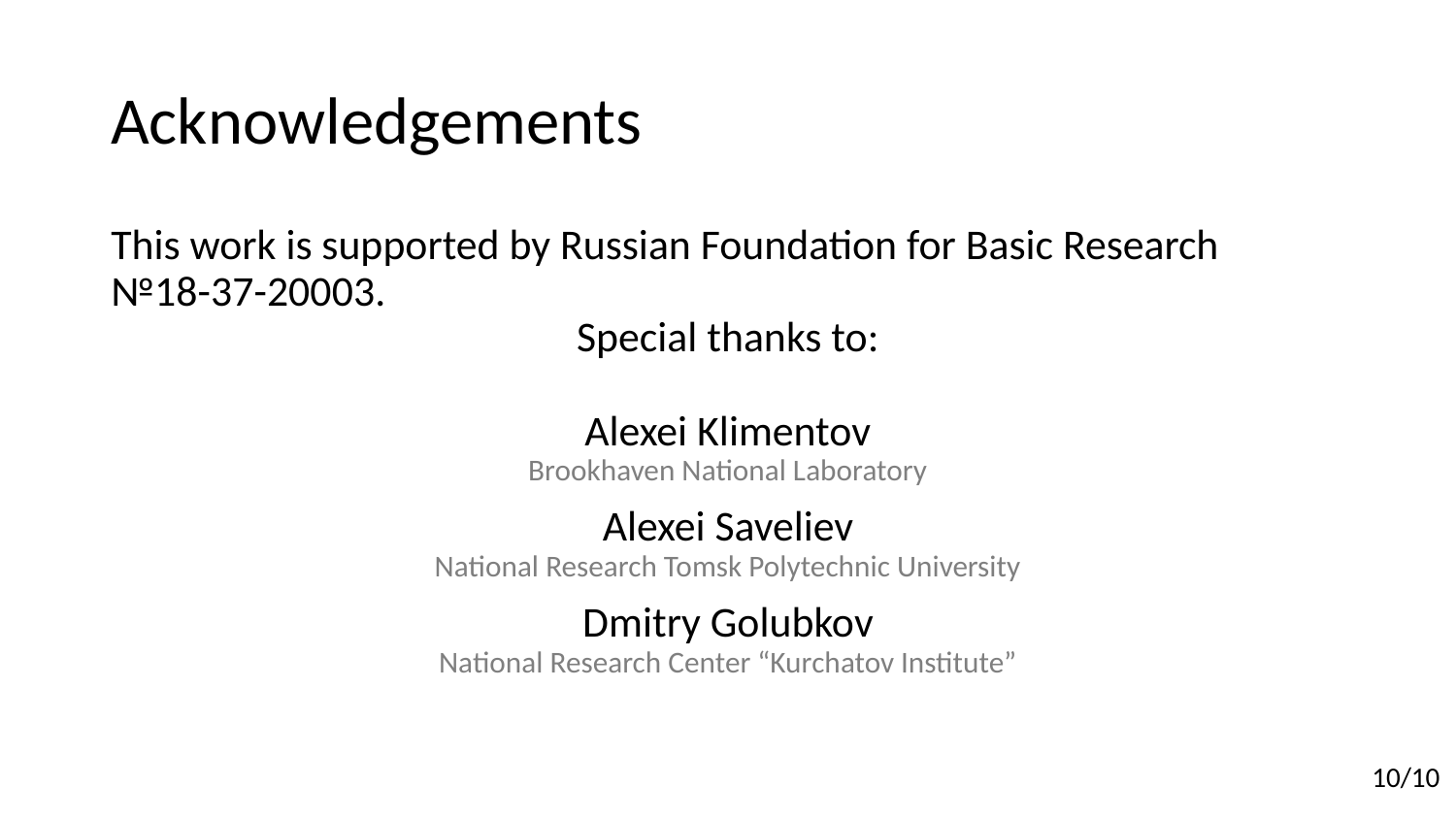

# Acknowledgements
This work is supported by Russian Foundation for Basic Research
№18-37-20003.
Special thanks to:

Alexei Klimentov
Brookhaven National Laboratory

Alexei Saveliev
National Research Tomsk Polytechnic University

Dmitry Golubkov
National Research Center “Kurchatov Institute”

10/10